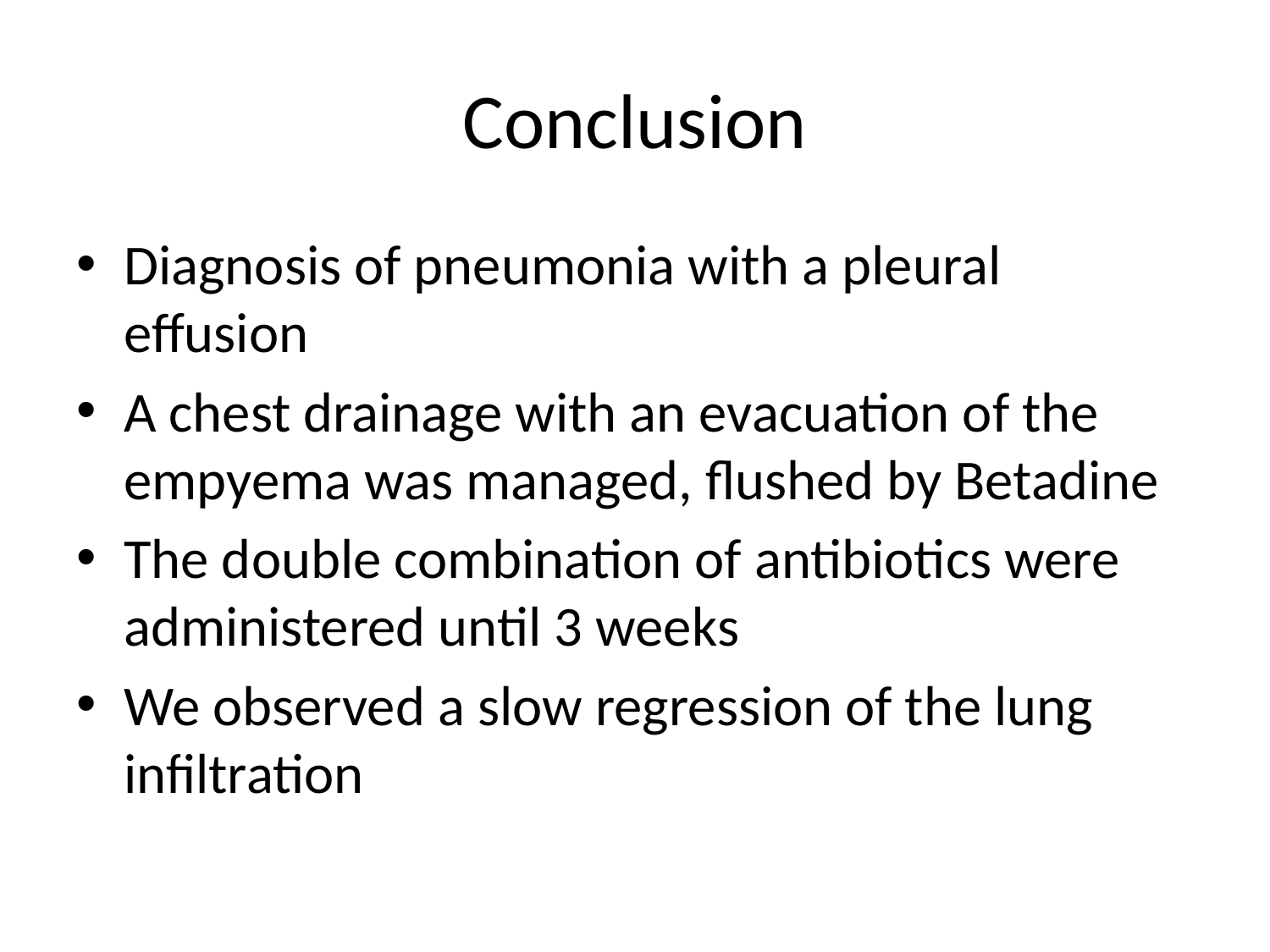

# Conclusion
Diagnosis of pneumonia with a pleural effusion
A chest drainage with an evacuation of the empyema was managed, flushed by Betadine
The double combination of antibiotics were administered until 3 weeks
We observed a slow regression of the lung infiltration